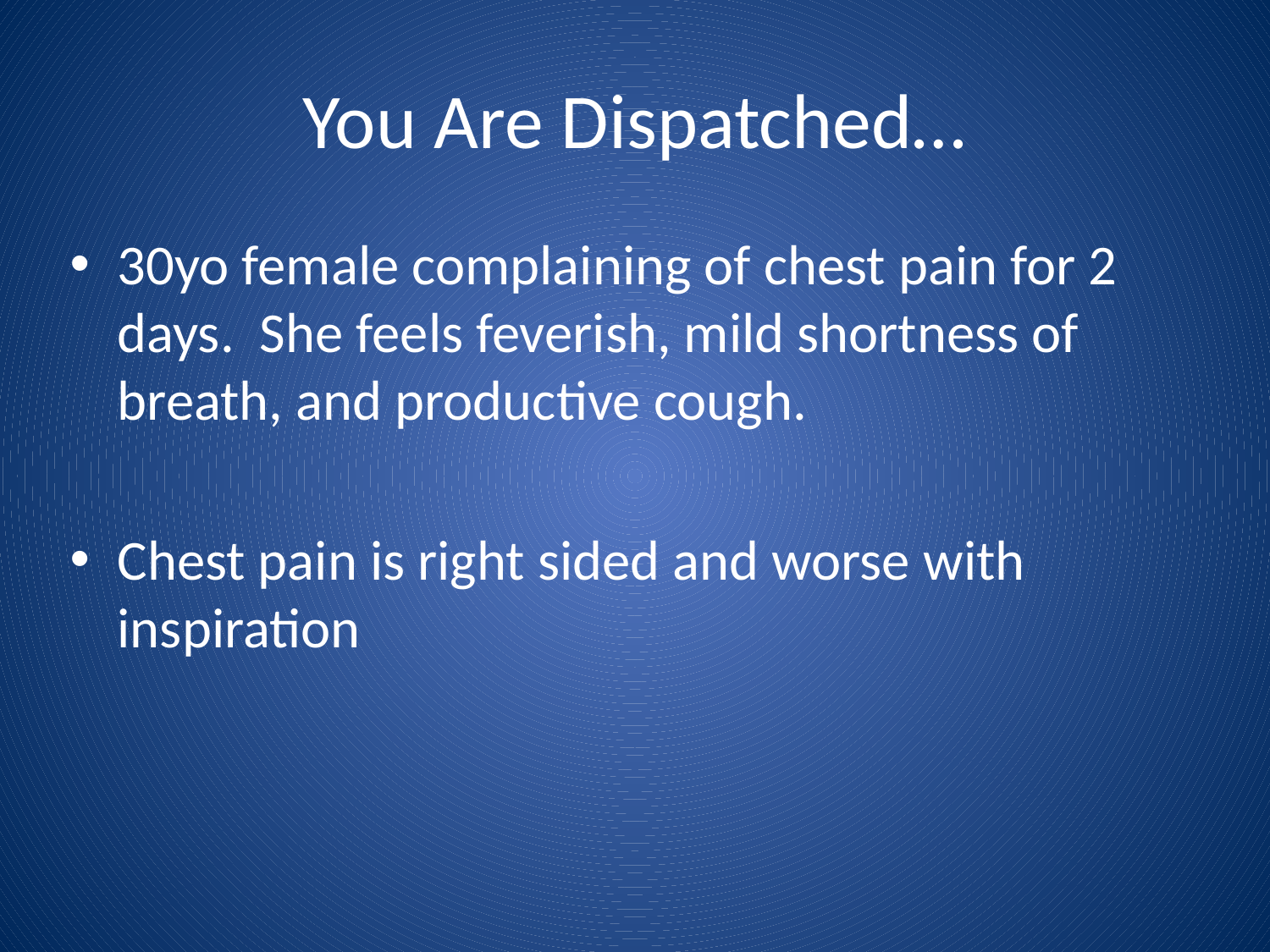

# You Are Dispatched…
30yo female complaining of chest pain for 2 days.  She feels feverish, mild shortness of breath, and productive cough.

Chest pain is right sided and worse with inspiration